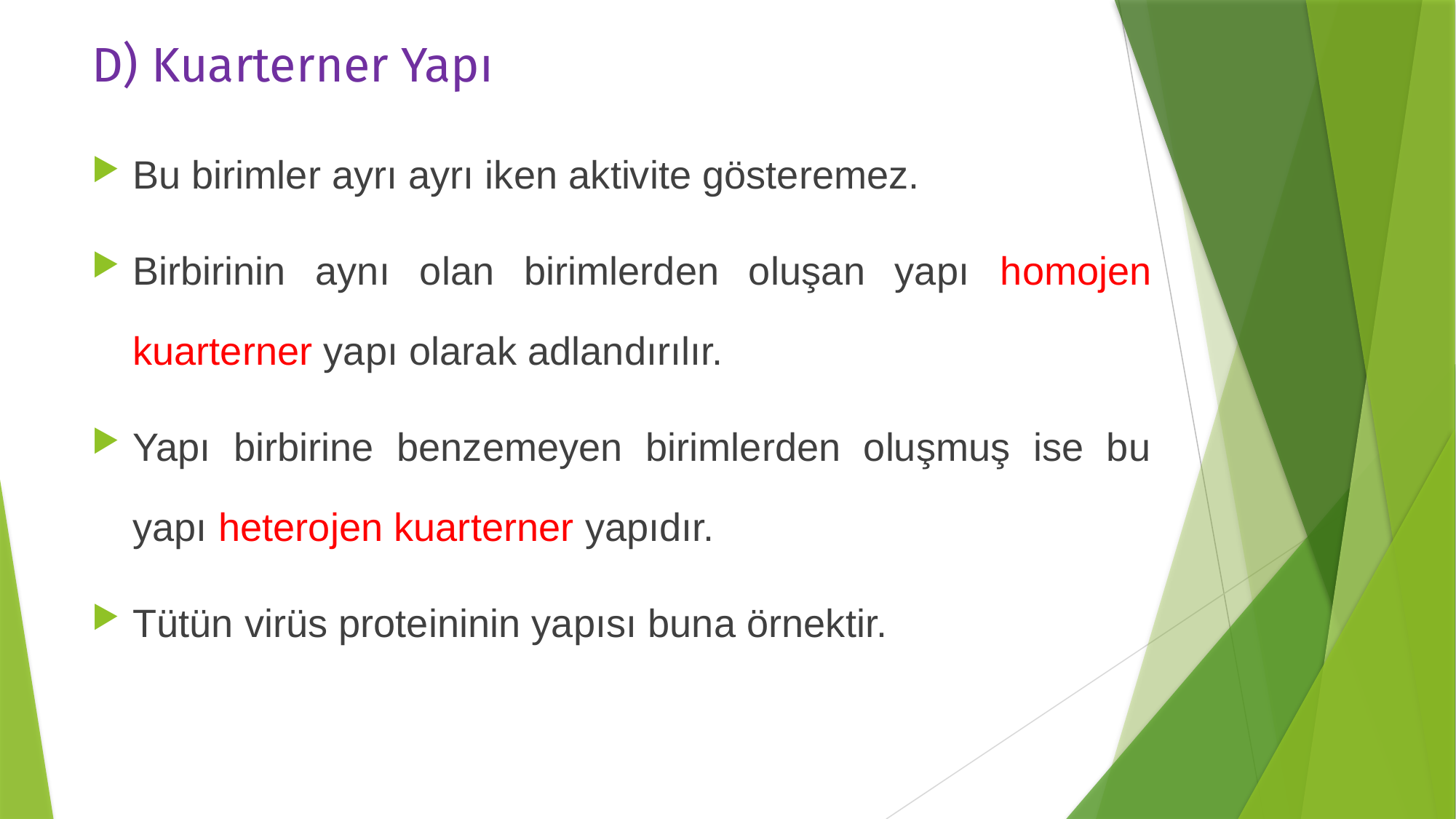

D) Kuarterner Yapı
Bu birimler ayrı ayrı iken aktivite gösteremez.
Birbirinin aynı olan birimlerden oluşan yapı homojen kuarterner yapı olarak adlandırılır.
Yapı birbirine benzemeyen birimlerden oluşmuş ise bu yapı heterojen kuarterner yapıdır.
Tütün virüs proteininin yapısı buna örnektir.